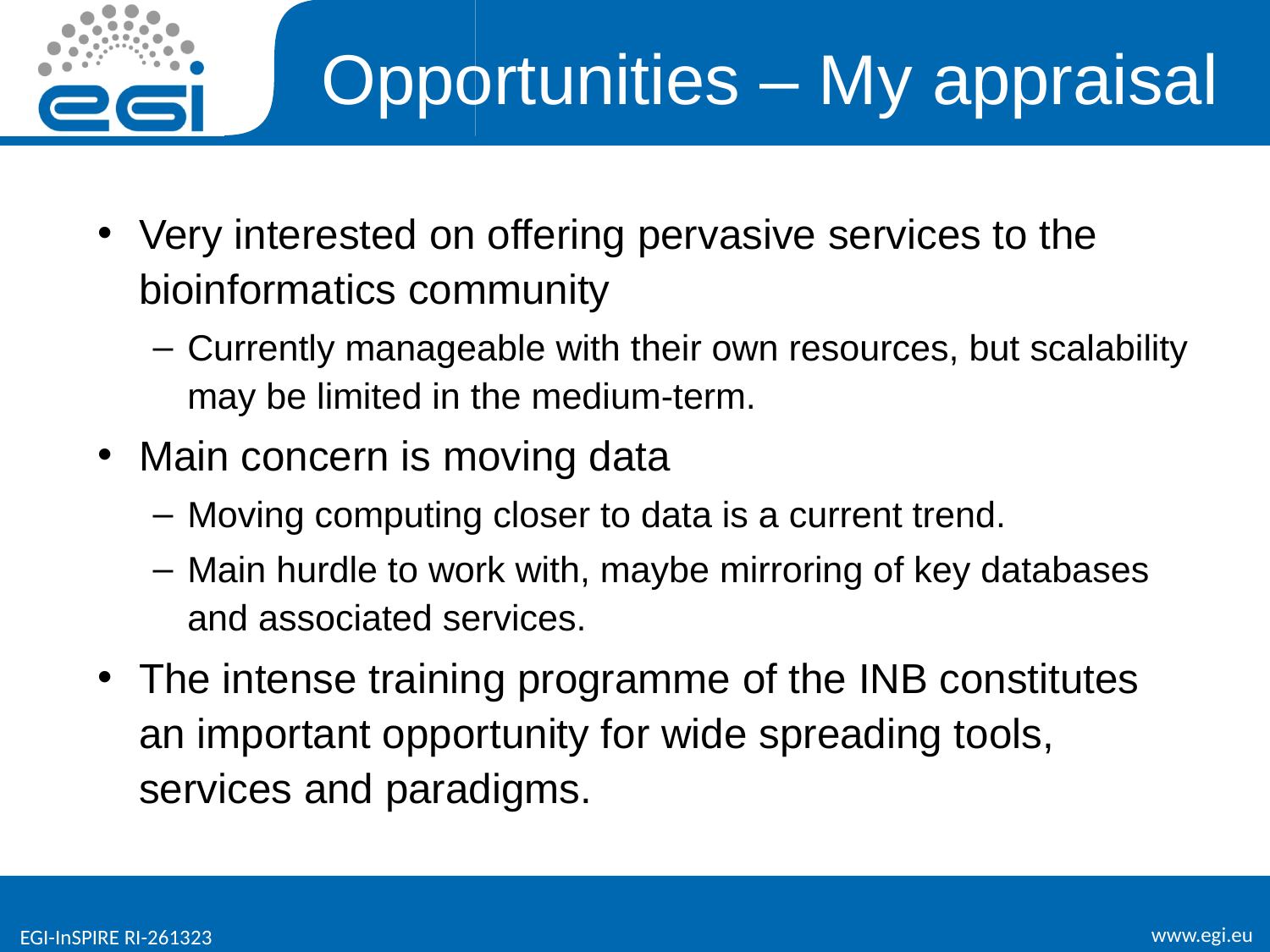

# Opportunities – My appraisal
Very interested on offering pervasive services to the bioinformatics community
Currently manageable with their own resources, but scalability may be limited in the medium-term.
Main concern is moving data
Moving computing closer to data is a current trend.
Main hurdle to work with, maybe mirroring of key databases and associated services.
The intense training programme of the INB constitutes an important opportunity for wide spreading tools, services and paradigms.